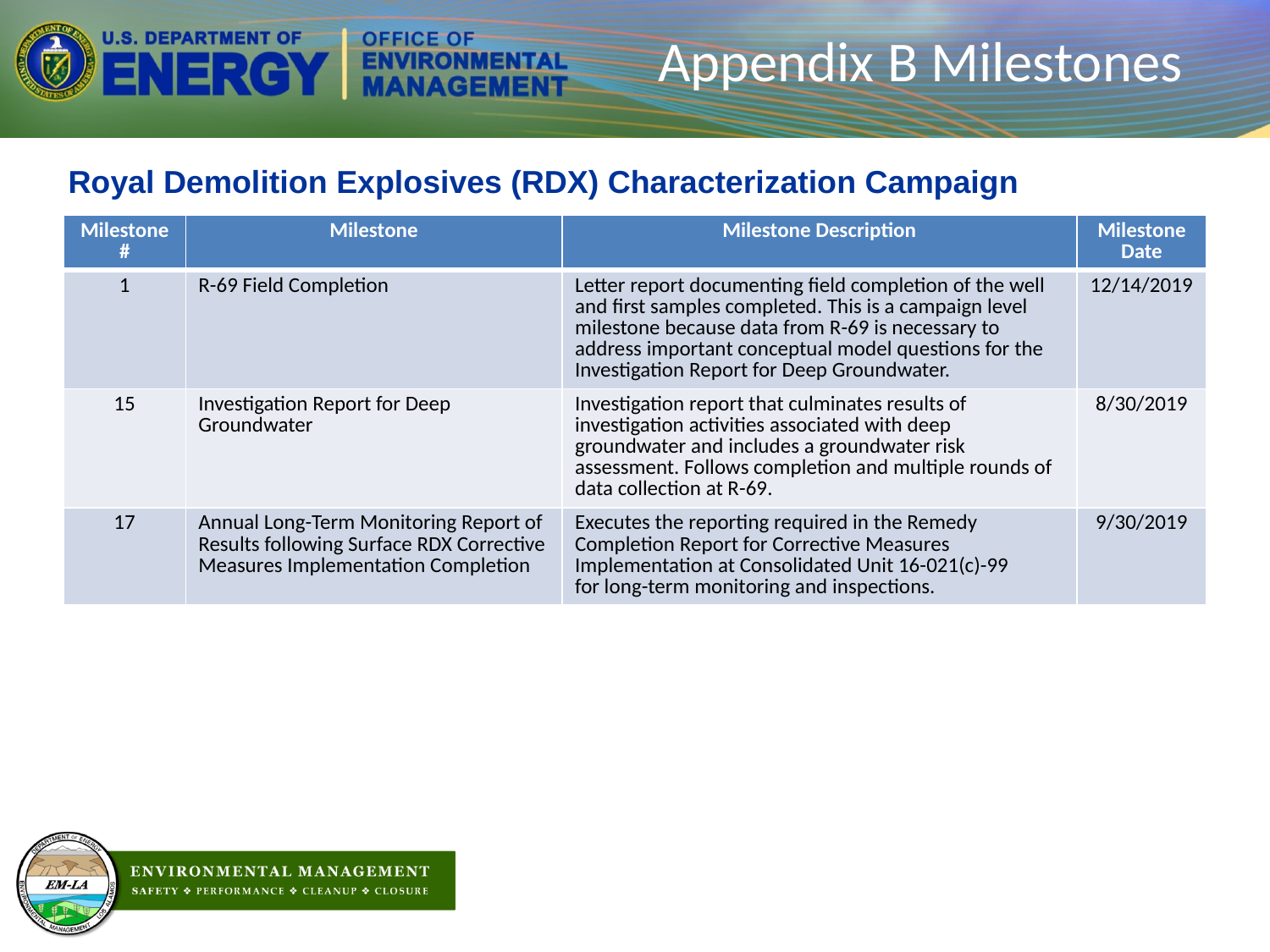

# Appendix B Milestones
Royal Demolition Explosives (RDX) Characterization Campaign
| Milestone # | Milestone | Milestone Description | Milestone Date |
| --- | --- | --- | --- |
| 1 | R-69 Field Completion | Letter report documenting field completion of the well and first samples completed. This is a campaign level milestone because data from R-69 is necessary to address important conceptual model questions for the Investigation Report for Deep Groundwater. | 12/14/2019 |
| 15 | Investigation Report for Deep Groundwater | Investigation report that culminates results of investigation activities associated with deep groundwater and includes a groundwater risk assessment. Follows completion and multiple rounds of data collection at R-69. | 8/30/2019 |
| 17 | Annual Long-Term Monitoring Report of Results following Surface RDX Corrective Measures Implementation Completion | Executes the reporting required in the Remedy Completion Report for Corrective Measures Implementation at Consolidated Unit 16-021(c)-99 for long-term monitoring and inspections. | 9/30/2019 |